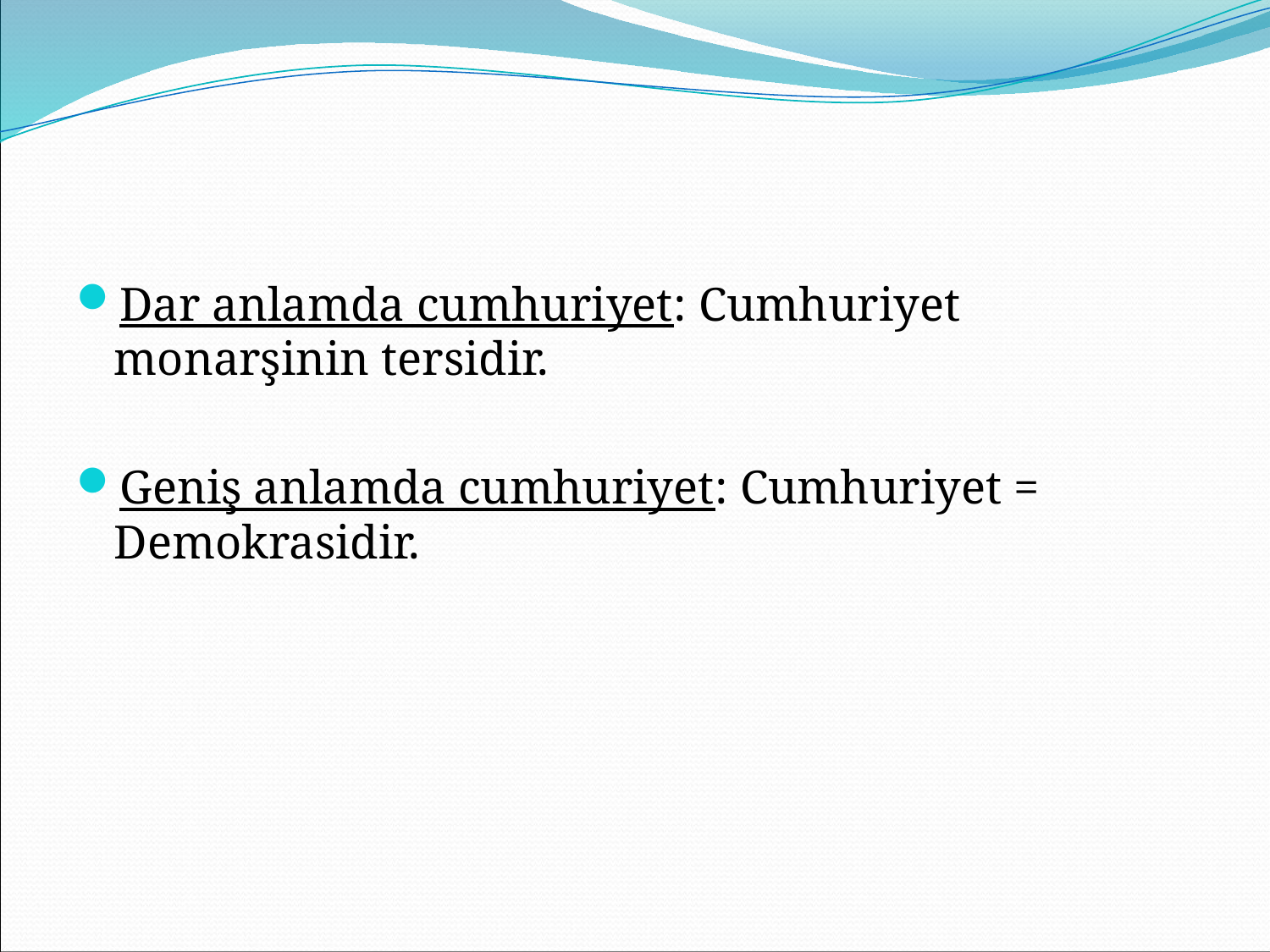

Dar anlamda cumhuriyet: Cumhuriyet monarşinin tersidir.

Geniş anlamda cumhuriyet: Cumhuriyet = Demokrasidir.